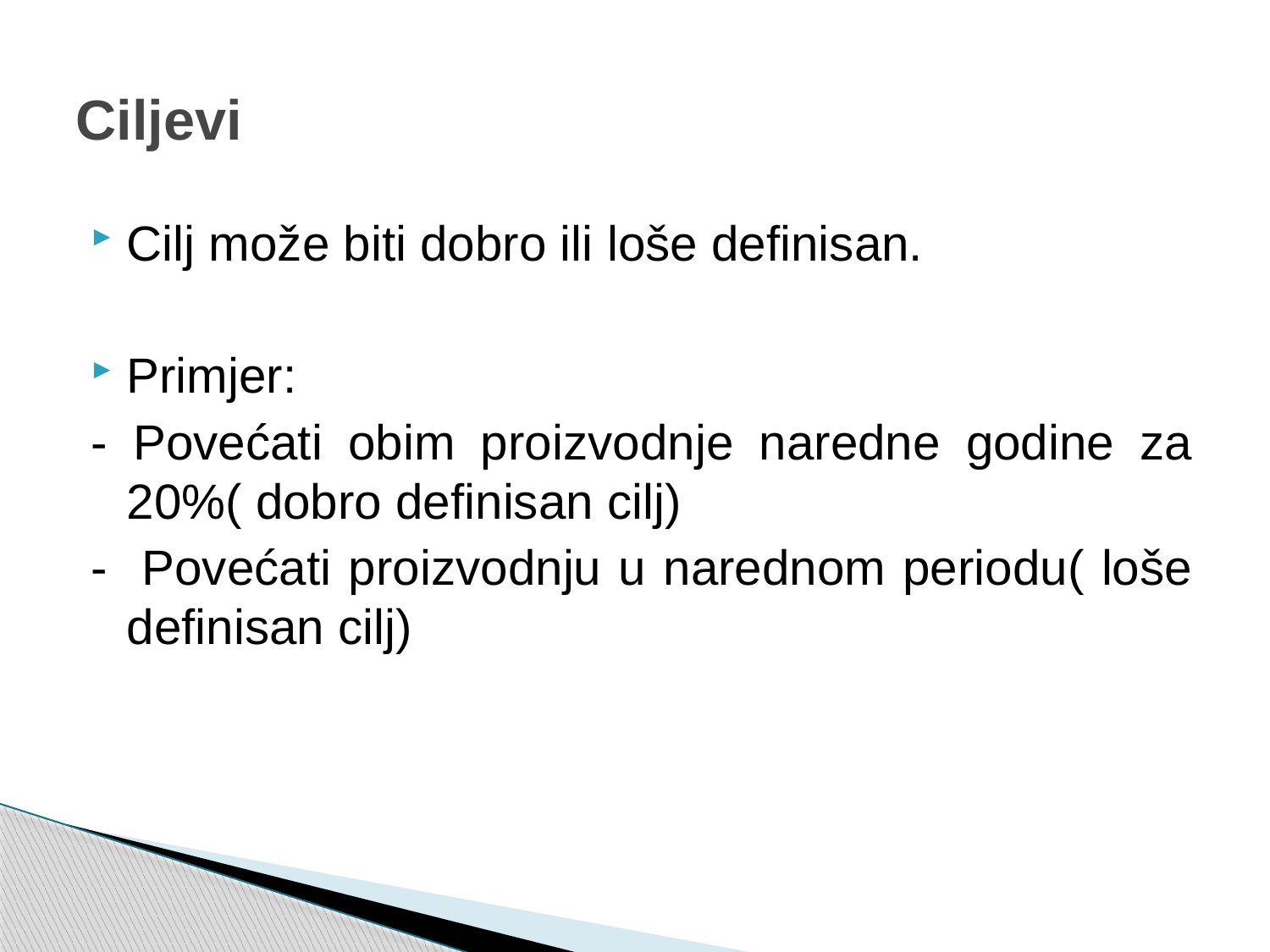

# Ciljevi
Cilj može biti dobro ili loše definisan.

Primjer:
- Povećati obim proizvodnje naredne godine za 20%( dobro definisan cilj)
-  Povećati proizvodnju u narednom periodu( loše definisan cilj)